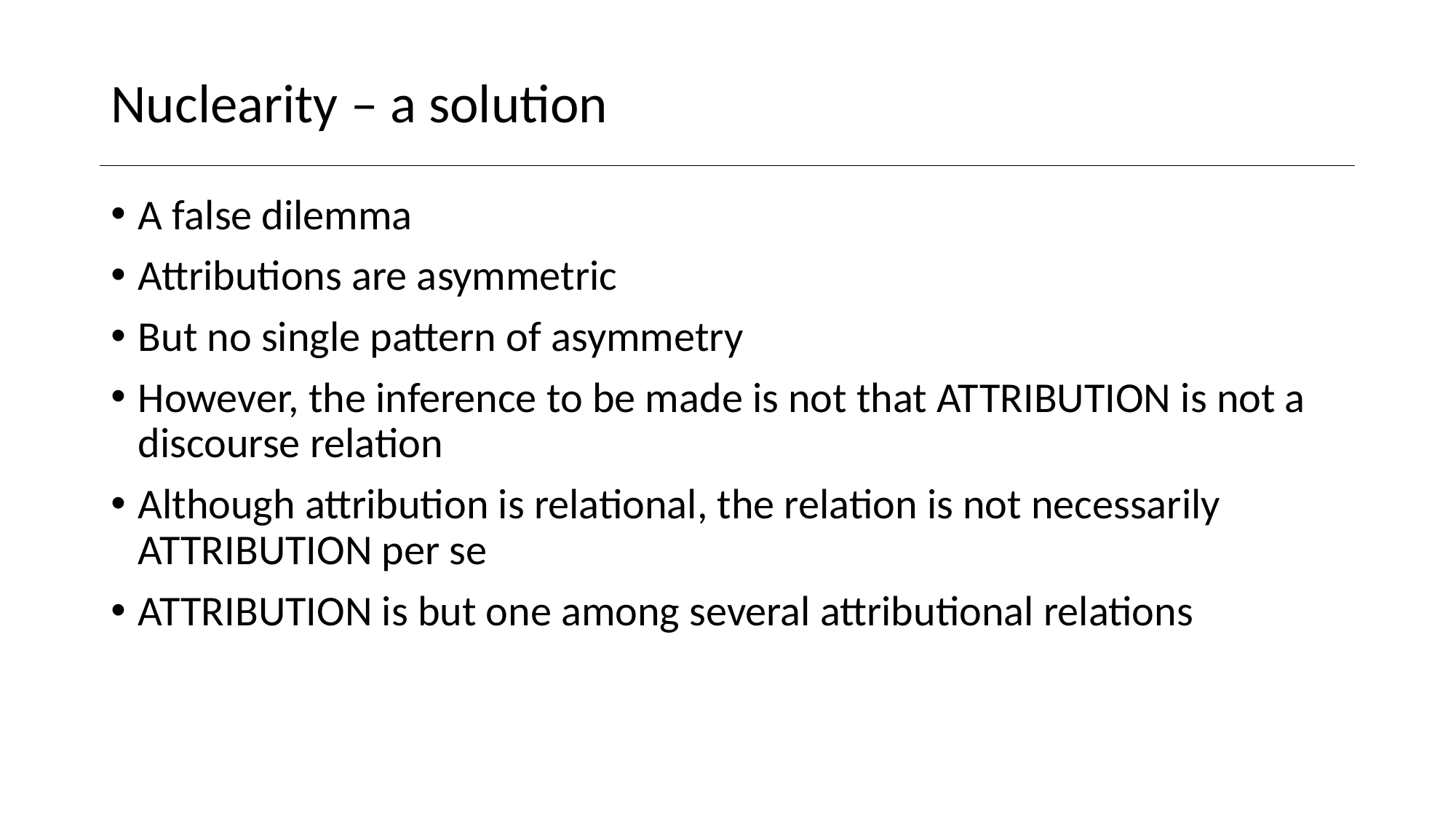

# Nuclearity – a solution
A false dilemma
Attributions are asymmetric
But no single pattern of asymmetry
However, the inference to be made is not that Attribution is not a discourse relation
Although attribution is relational, the relation is not necessarily Attribution per se
Attribution is but one among several attributional relations